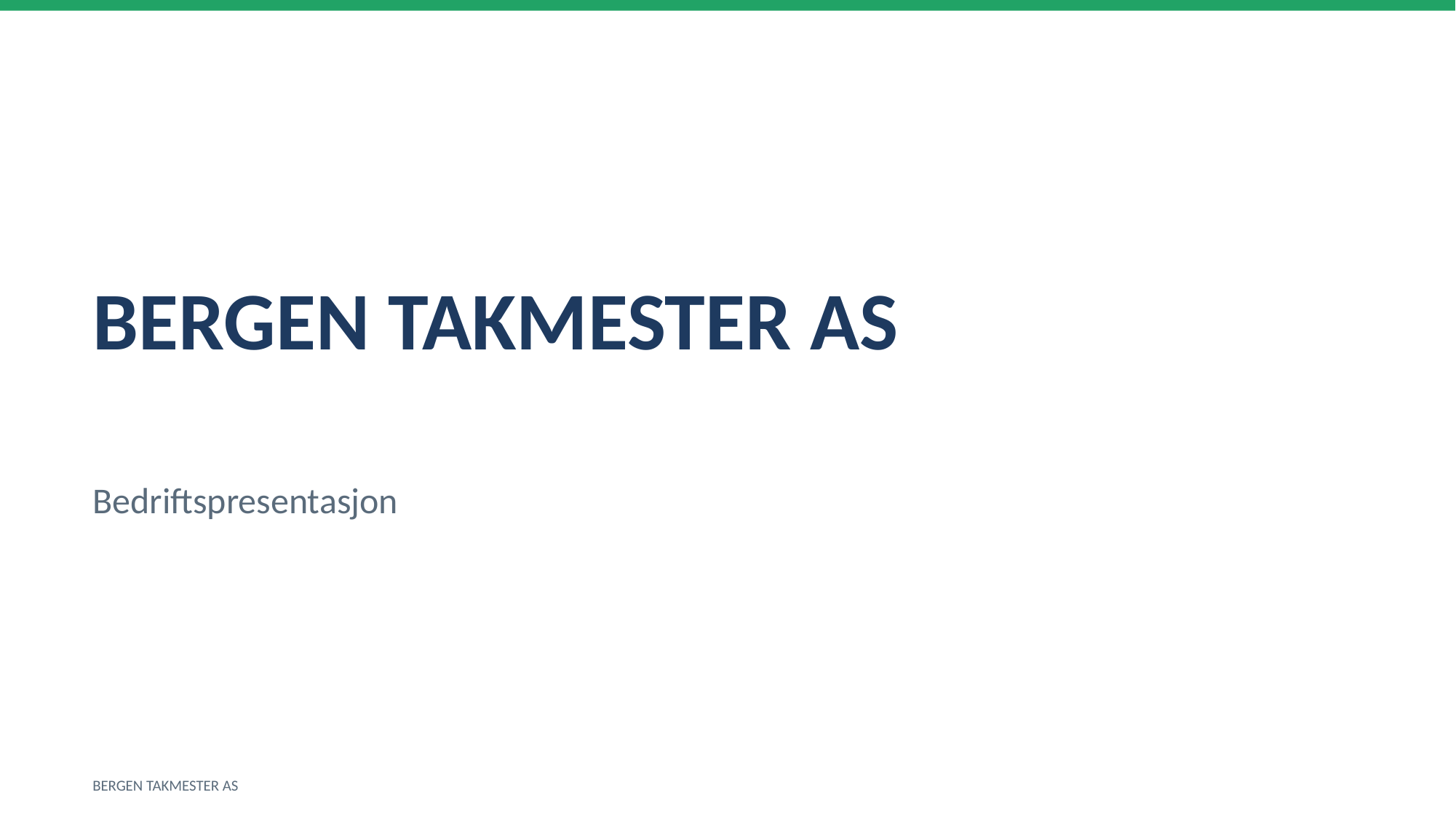

BERGEN TAKMESTER AS
Bedriftspresentasjon
BERGEN TAKMESTER AS